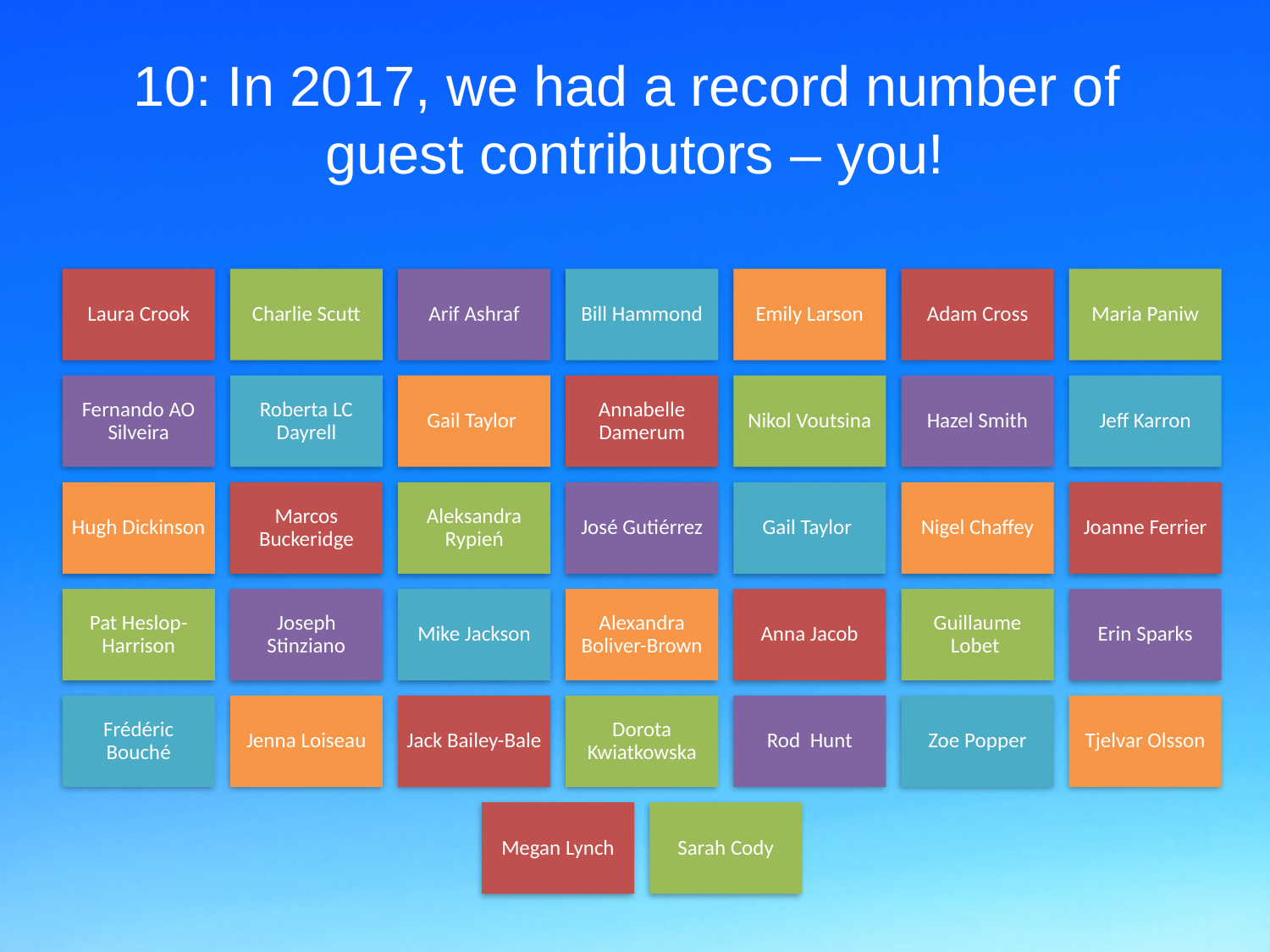

# 10: In 2017, we had a record number of guest contributors – you!
Laura Crook
Charlie Scutt
Arif Ashraf
Bill Hammond
Emily Larson
Adam Cross
Maria Paniw
Fernando AO Silveira
Roberta LC Dayrell
Gail Taylor
Annabelle Damerum
Nikol Voutsina
Hazel Smith
Jeff Karron
Hugh Dickinson
Marcos Buckeridge
Aleksandra Rypień
José Gutiérrez
Gail Taylor
Nigel Chaffey
Joanne Ferrier
Pat Heslop-Harrison
Joseph Stinziano
Mike Jackson
Alexandra Boliver-Brown
Anna Jacob
Guillaume Lobet
Erin Sparks
Frédéric Bouché
Jenna Loiseau
Jack Bailey-Bale
Dorota Kwiatkowska
Rod  Hunt
Zoe Popper
Tjelvar Olsson
Megan Lynch
Sarah Cody